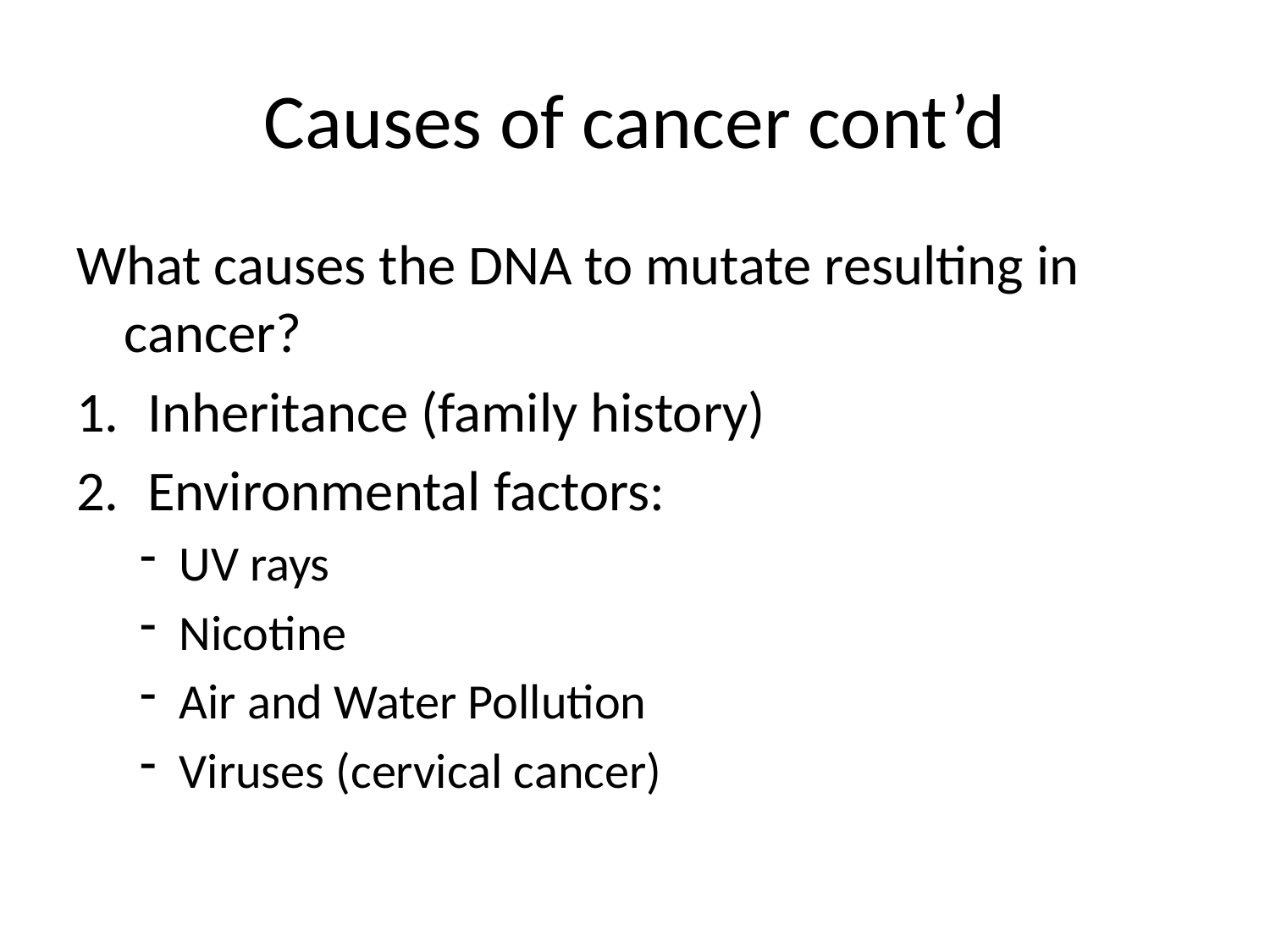

# Causes of cancer cont’d
What causes the DNA to mutate resulting in cancer?
Inheritance (family history)
Environmental factors:
UV rays
Nicotine
Air and Water Pollution
Viruses (cervical cancer)